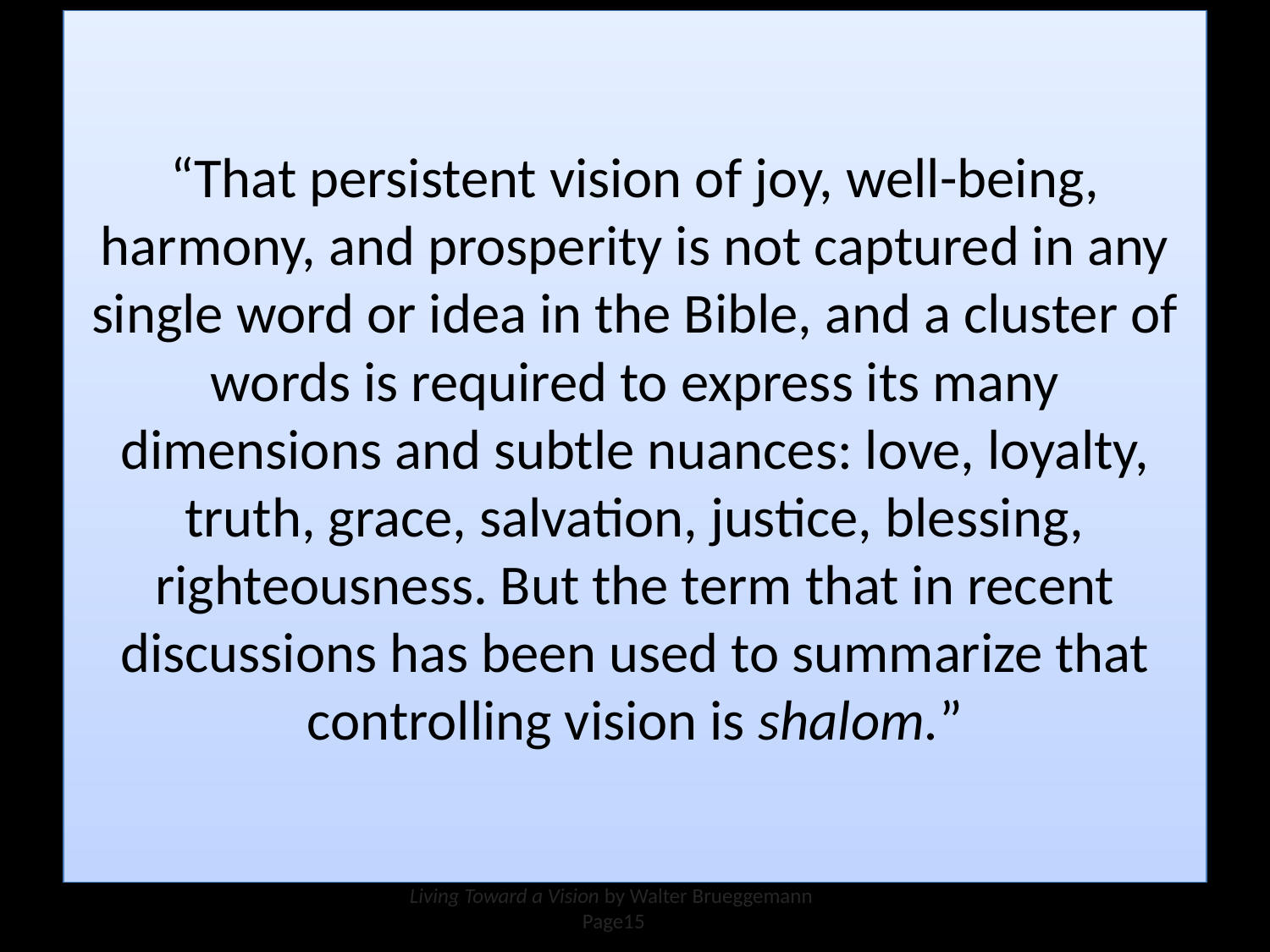

# “That persistent vision of joy, well-being, harmony, and prosperity is not captured in any single word or idea in the Bible, and a cluster of words is required to express its many dimensions and subtle nuances: love, loyalty, truth, grace, salvation, justice, blessing, righteousness. But the term that in recent discussions has been used to summarize that controlling vision is shalom.”
Living Toward a Vision by Walter Brueggemann  Page15